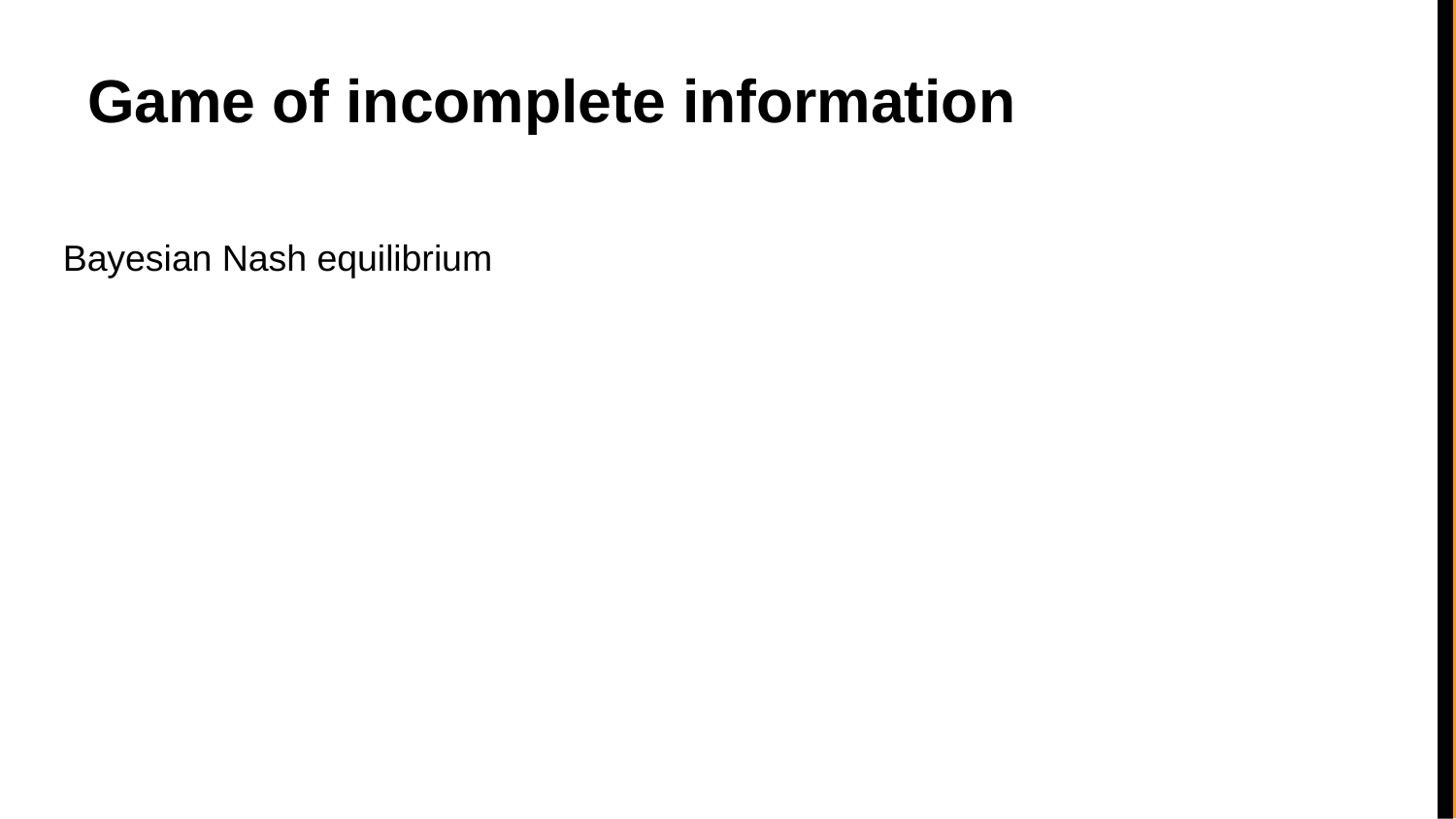

# Game of incomplete information
Bayesian Nash equilibrium